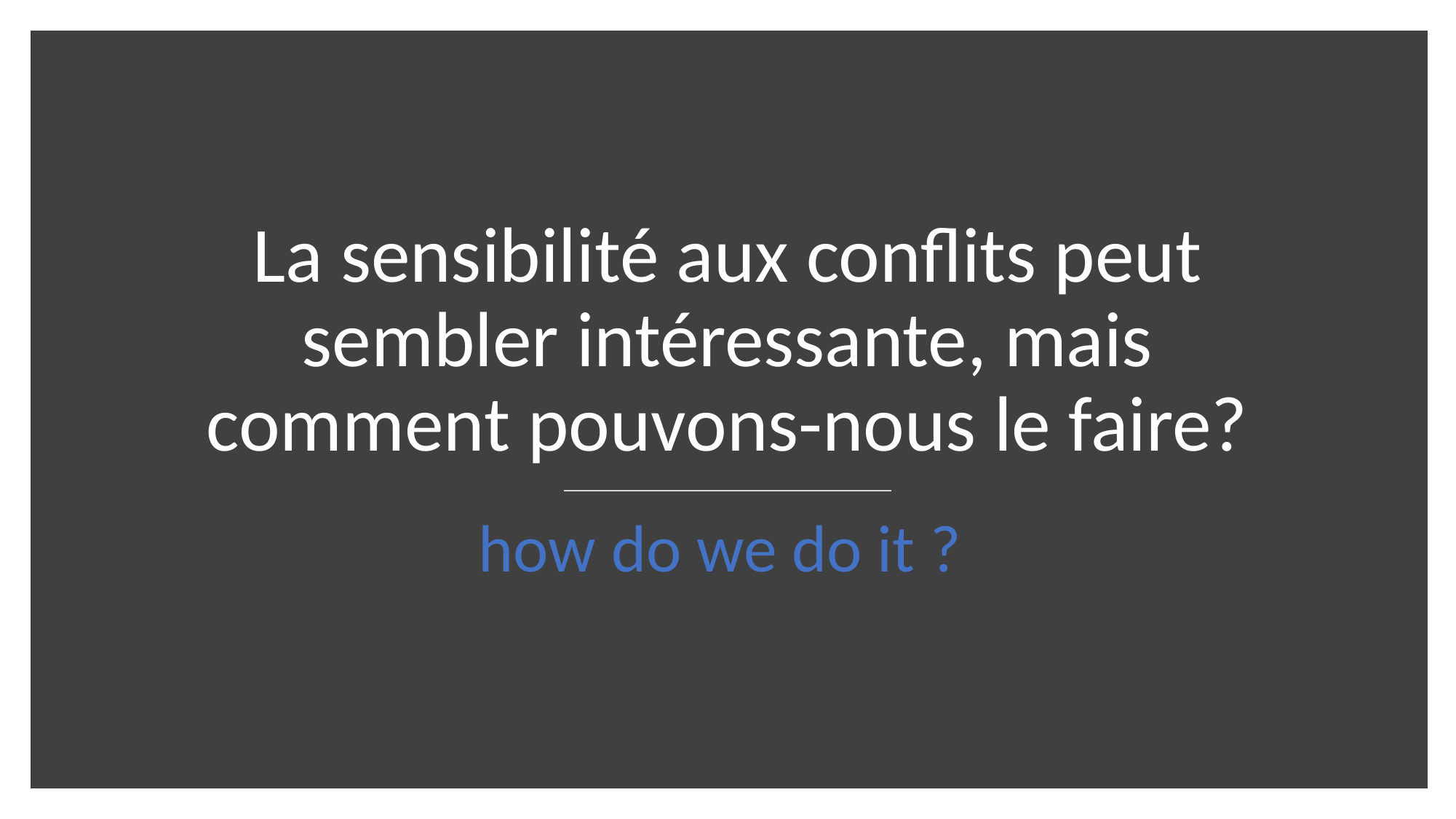

# La sensibilité aux conflits peut sembler intéressante, mais comment pouvons-nous le faire?
how do we do it ?